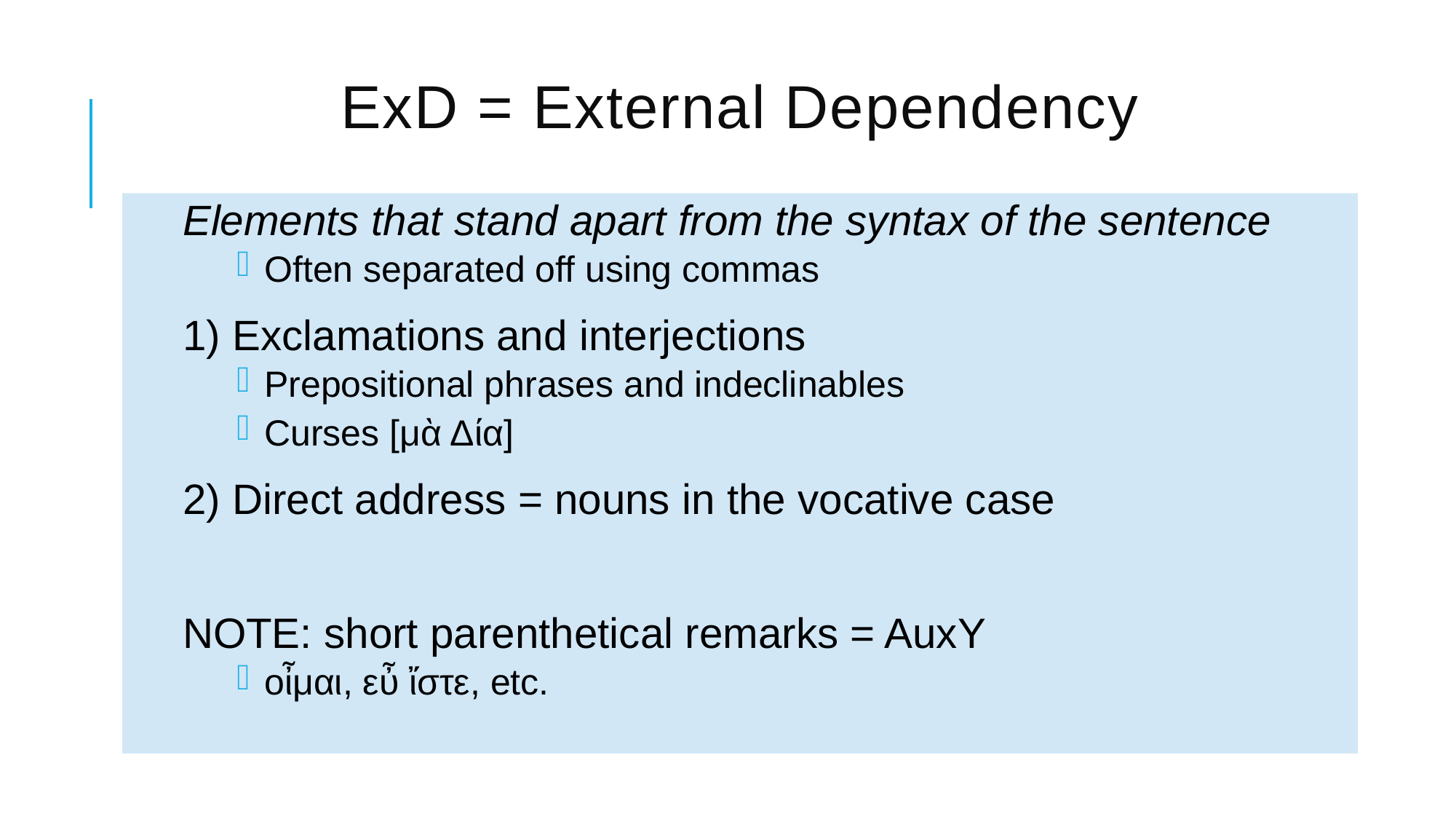

# ExD = External Dependency
Elements that stand apart from the syntax of the sentence
Often separated off using commas
1) Exclamations and interjections
Prepositional phrases and indeclinables
Curses [μὰ Δία]
2) Direct address = nouns in the vocative case

NOTE: short parenthetical remarks = AuxY
οἶμαι, εὖ ἴστε, etc.